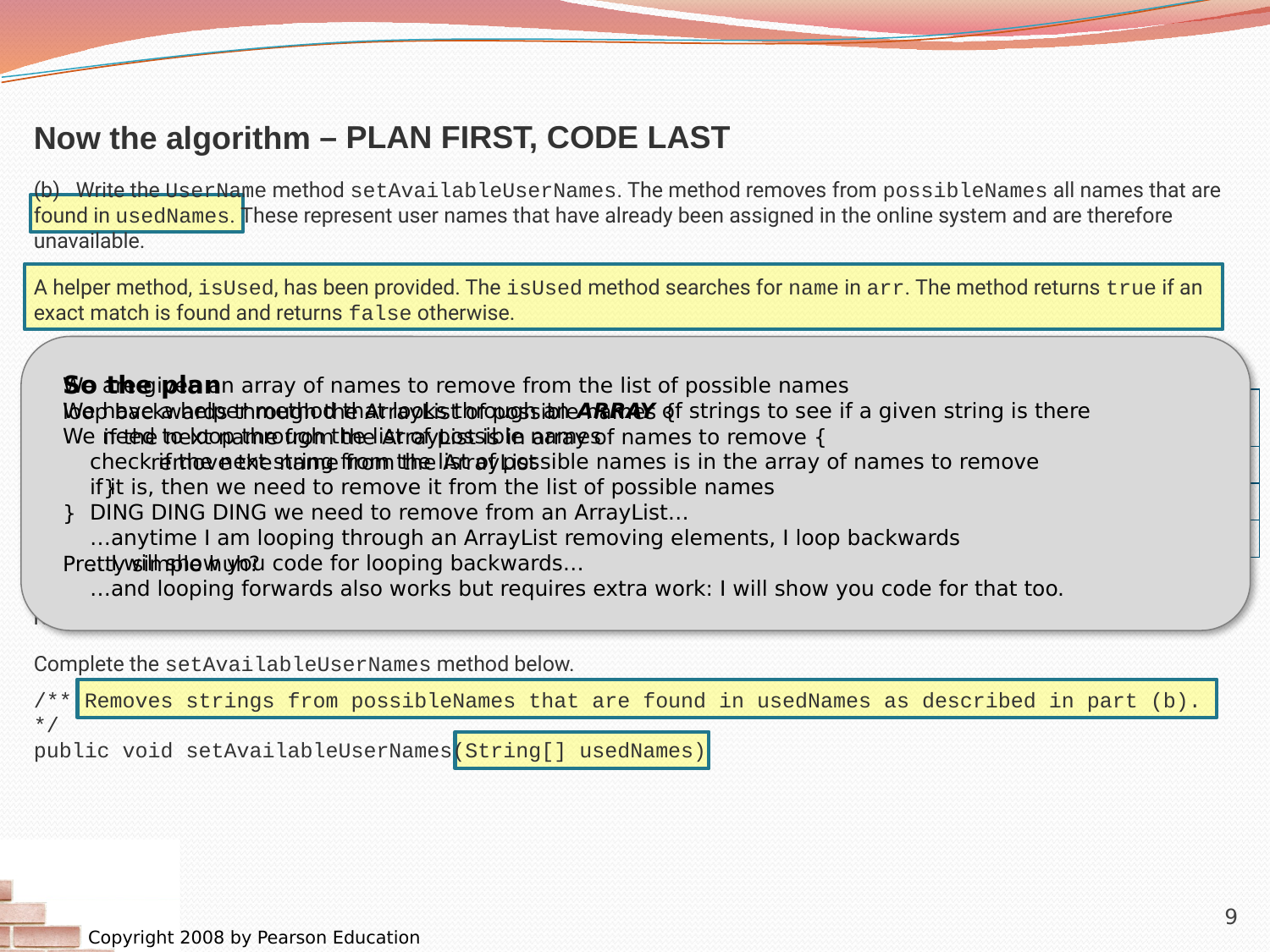

– PLAN FIRST, CODE LAST
Now the algorithm
(b)   Write the UserName method setAvailableUserNames. The method removes from possibleNames all names that are found in usedNames. These represent user names that have already been assigned in the online system and are therefore unavailable.
A helper method, isUsed, has been provided. The isUsed method searches for name in arr. The method returns true if an exact match is found and returns false otherwise.
The example below shows the intended behavior of the setAvailableUserNames method.

Assume that the constructor works as specified, regardless of what you wrote in part (a). You must use isUsed appropriately to receive full credit.
Complete the setAvailableUserNames method below.
/** Removes strings from possibleNames that are found in usedNames as described in part (b).
*/
public void setAvailableUserNames(String[] usedNames)

So the plan
loop backwards through the ArrayList of possible names {
      if the next name from the ArrayList is in array of names to remove {
             remove the name from the ArrayList
      }
}

Pretty simple huh?
We are given an array of names to remove from the list of possible names
We have a helper method that looks through an ARRAY of strings to see if a given string is there
We need to loop through the list of possible names
    check if the next string from the list of possible names is in the array of names to remove
    if it is, then we need to remove it from the list of possible names
    DING DING DING we need to remove from an ArrayList…
    …anytime I am looping through an ArrayList removing elements, I loop backwards
    …I will show you code for looping backwards…
    …and looping forwards also works but requires extra work: I will show you code for that too.
| Statement | Strings in possibleNames ​after statement execution |
| --- | --- |
| String[] used = {"harta", "hartm", "harty"}; |  |
| UserName person2 = new UserName("mary", "hart"); | "hartm", "hartma","hartmar", "hartmary"​ |
| person2.setAvailableUserNames(used); | "hartma", "hartmar", "hartmary"​ |